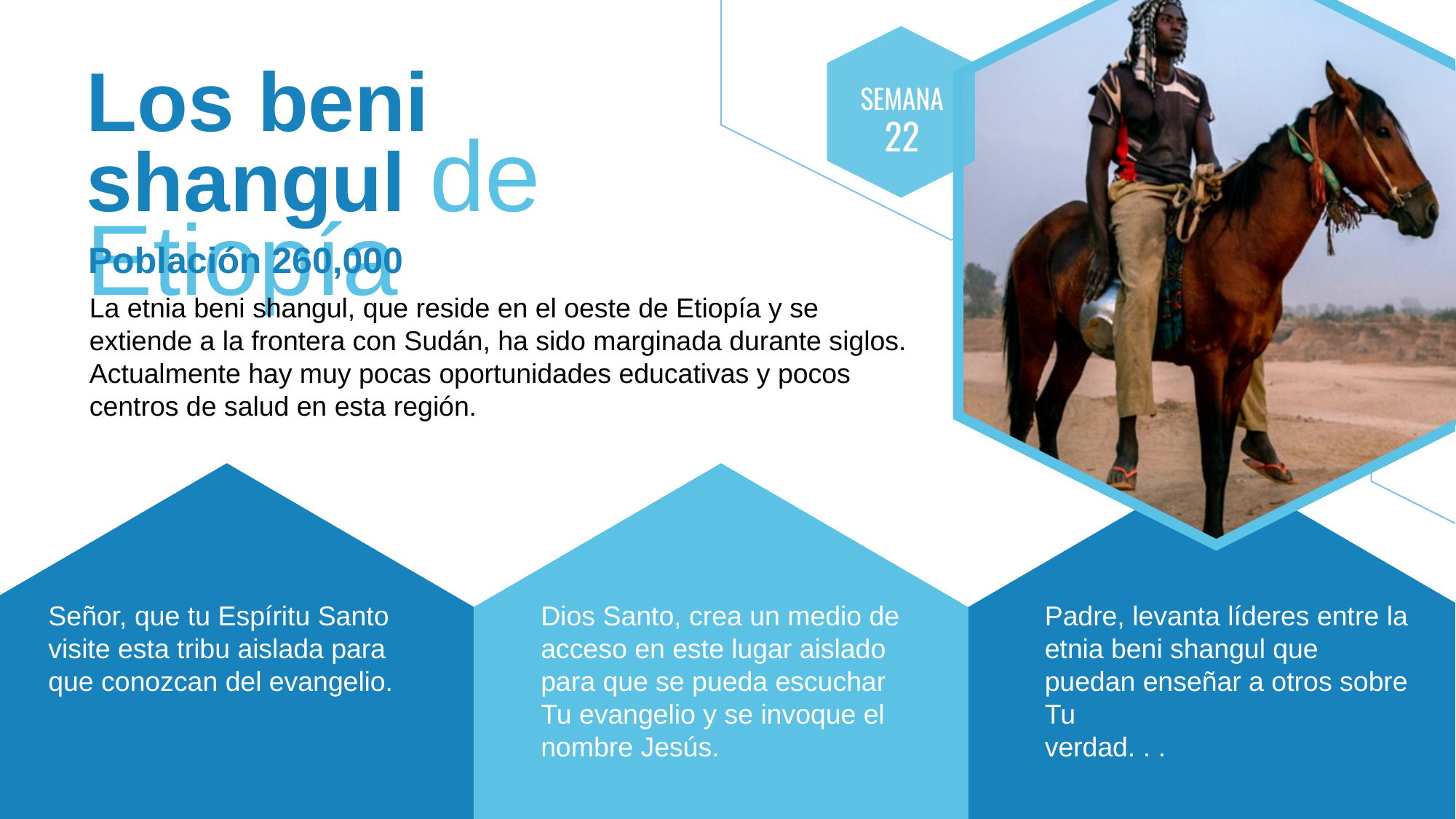

Los beni shangul de Etiopía
SEMANA
22

Población 260,000
La etnia beni shangul, que reside en el oeste de Etiopía y se extiende a la frontera con Sudán, ha sido marginada durante siglos. Actualmente hay muy pocas oportunidades educativas y pocos centros de salud en esta región.

Señor, que tu Espíritu Santo visite esta tribu aislada para que conozcan del evangelio.
Dios Santo, crea un medio de acceso en este lugar aislado para que se pueda escuchar Tu evangelio y se invoque el nombre Jesús.
Padre, levanta líderes entre la etnia beni shangul que puedan enseñar a otros sobre Tu
verdad. . .